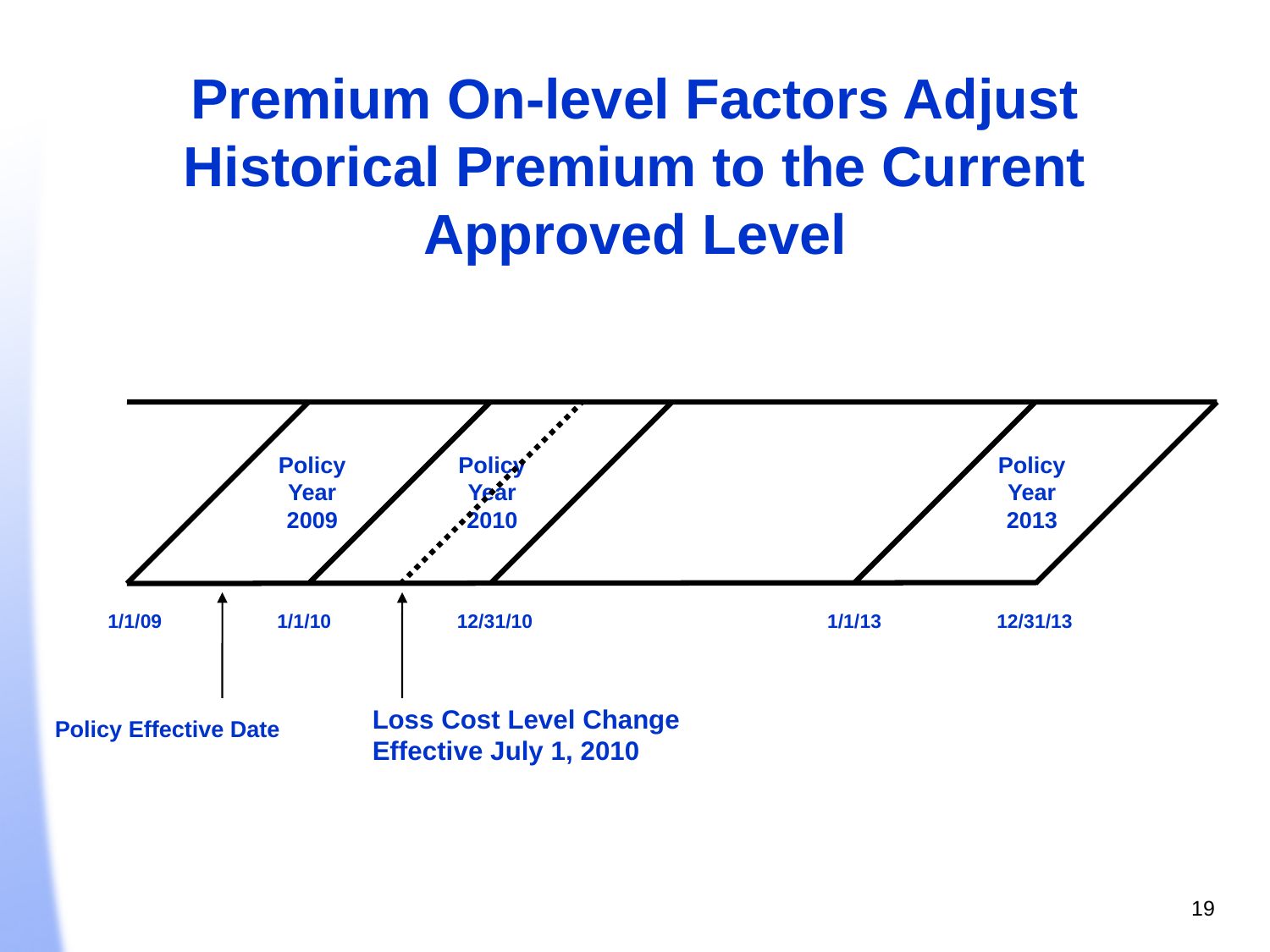

Premium On-level Factors Adjust Historical Premium to the Current Approved Level

Policy Year
2009
Policy Year
2010
Policy Year
2013

1/1/09
1/1/10
12/31/10
1/1/13
12/31/13
Loss Cost Level Change Effective July 1, 2010
Policy Effective Date
19